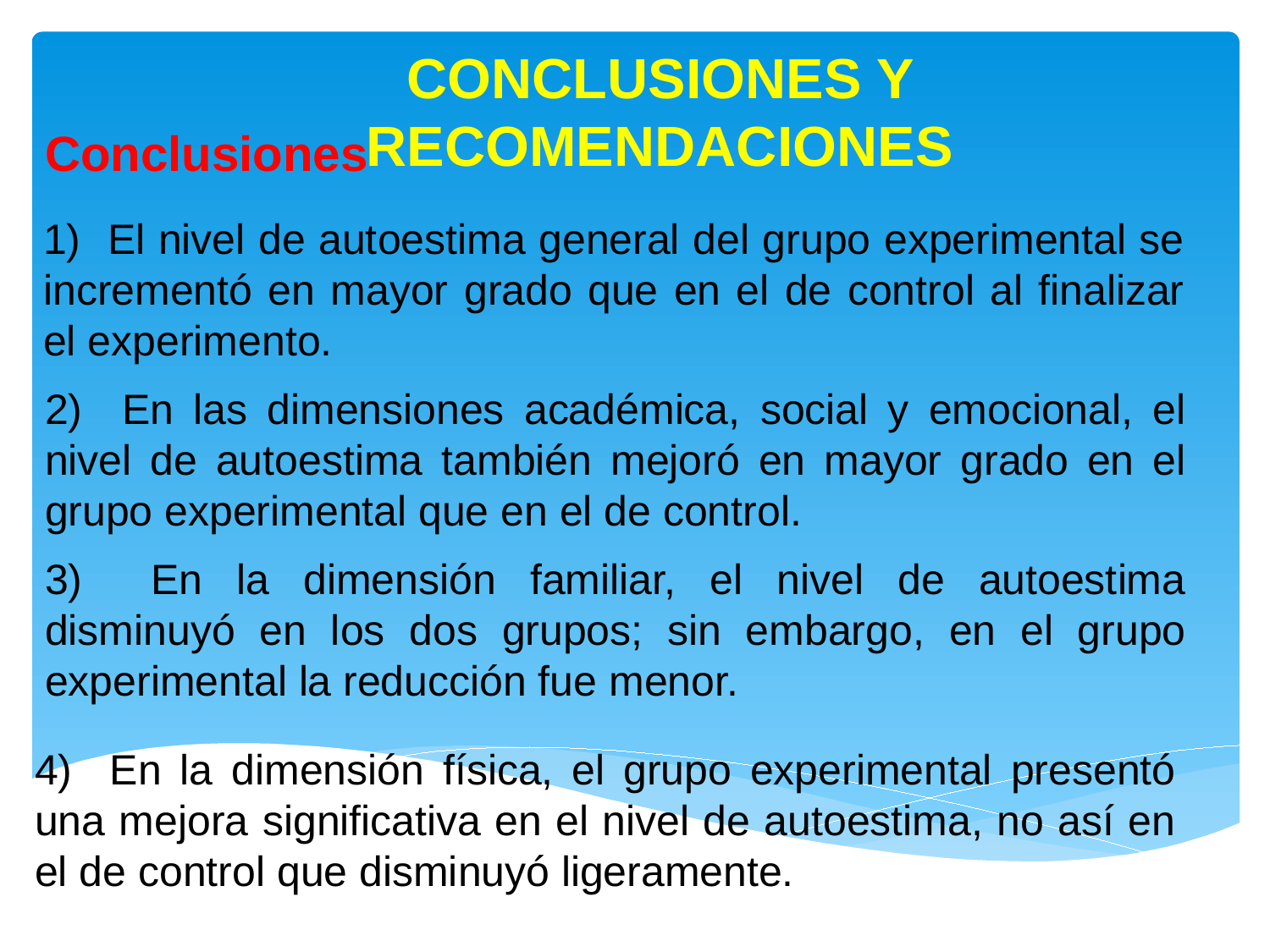

CONCLUSIONES Y RECOMENDACIONES
Conclusiones
1)  El nivel de autoestima general del grupo experimental se incrementó en mayor grado que en el de control al finalizar el experimento.
2)  En las dimensiones académica, social y emocional, el nivel de autoestima también mejoró en mayor grado en el grupo experimental que en el de control.
3)  En la dimensión familiar, el nivel de autoestima disminuyó en los dos grupos; sin embargo, en el grupo experimental la reducción fue menor.
4)  En la dimensión física, el grupo experimental presentó una mejora significativa en el nivel de autoestima, no así en el de control que disminuyó ligeramente.